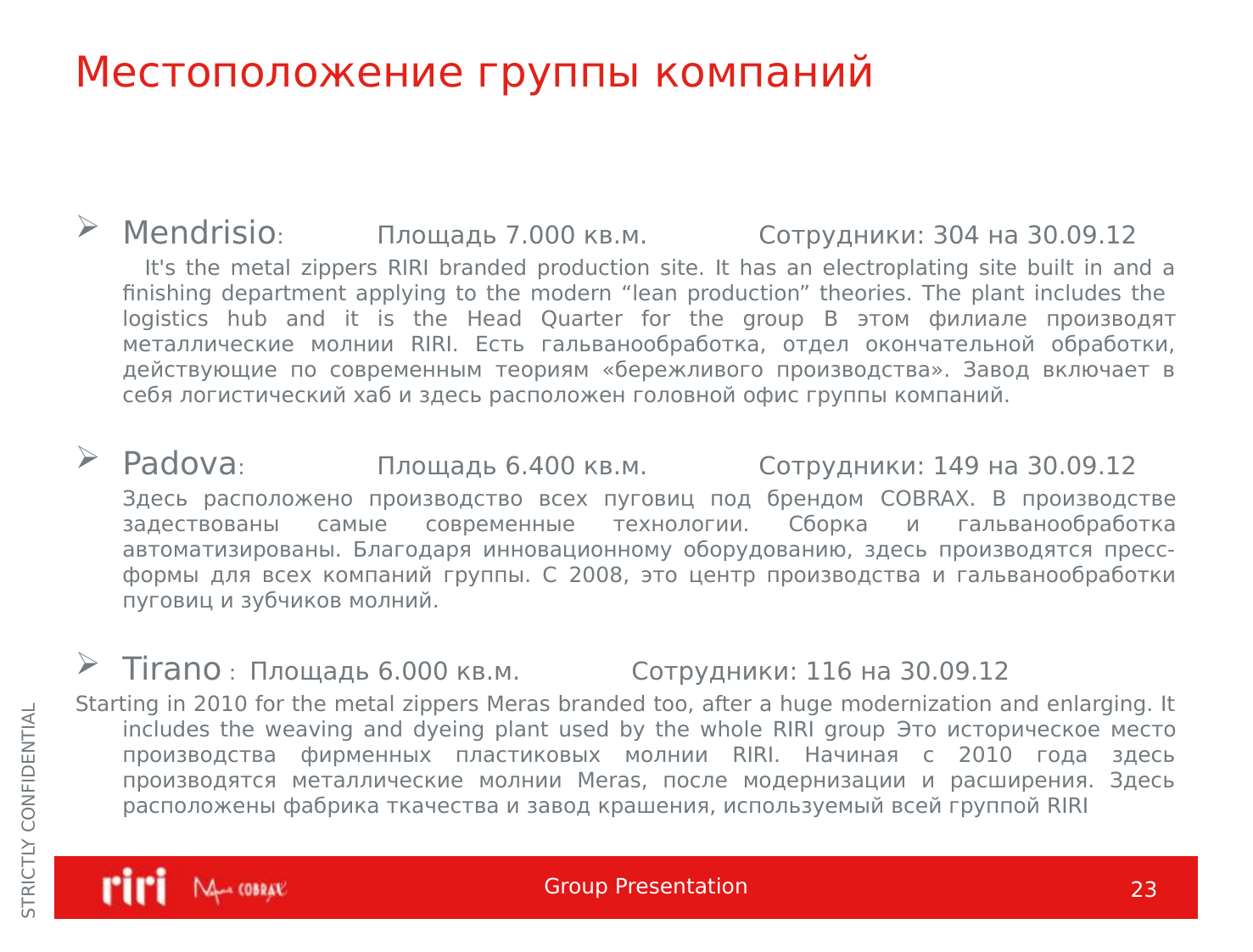

# Местоположение группы компаний
Mendrisio: 	Площадь 7.000 кв.м.	Сотрудники: 304 на 30.09.12
       It's the metal zippers RIRI branded production site. It has an electroplating site built in and a finishing department applying to the modern “lean production” theories. The plant includes the  logistics hub and it is the Head Quarter for the group В этом филиале производят металлические молнии RIRI. Есть гальванообработка, отдел окончательной обработки, действующие по современным теориям «бережливого производства». Завод включает в себя логистический хаб и здесь расположен головной офис группы компаний.

Padova: 	Площадь 6.400 кв.м.	Сотрудники: 149 на 30.09.12
	Здесь расположено производство всех пуговиц под брендом COBRAX. В производстве задествованы самые современные технологии. Сборка и гальванообработка автоматизированы. Благодаря инновационному оборудованию, здесь производятся пресс-формы для всех компаний группы. С 2008, это центр производства и гальванообработки пуговиц и зубчиков молний.

Tirano : 	Площадь 6.000 кв.м.	Сотрудники: 116 на 30.09.12
Starting in 2010 for the metal zippers Meras branded too, after a huge modernization and enlarging. It includes the weaving and dyeing plant used by the whole RIRI group Это историческое место производства фирменных пластиковых молнии RIRI. Начиная с 2010 года здесь производятся металлические молнии Meras, после модернизации и расширения. Здесь расположены фабрика ткачества и завод крашения, используемый всей группой RIRI

Group Presentation